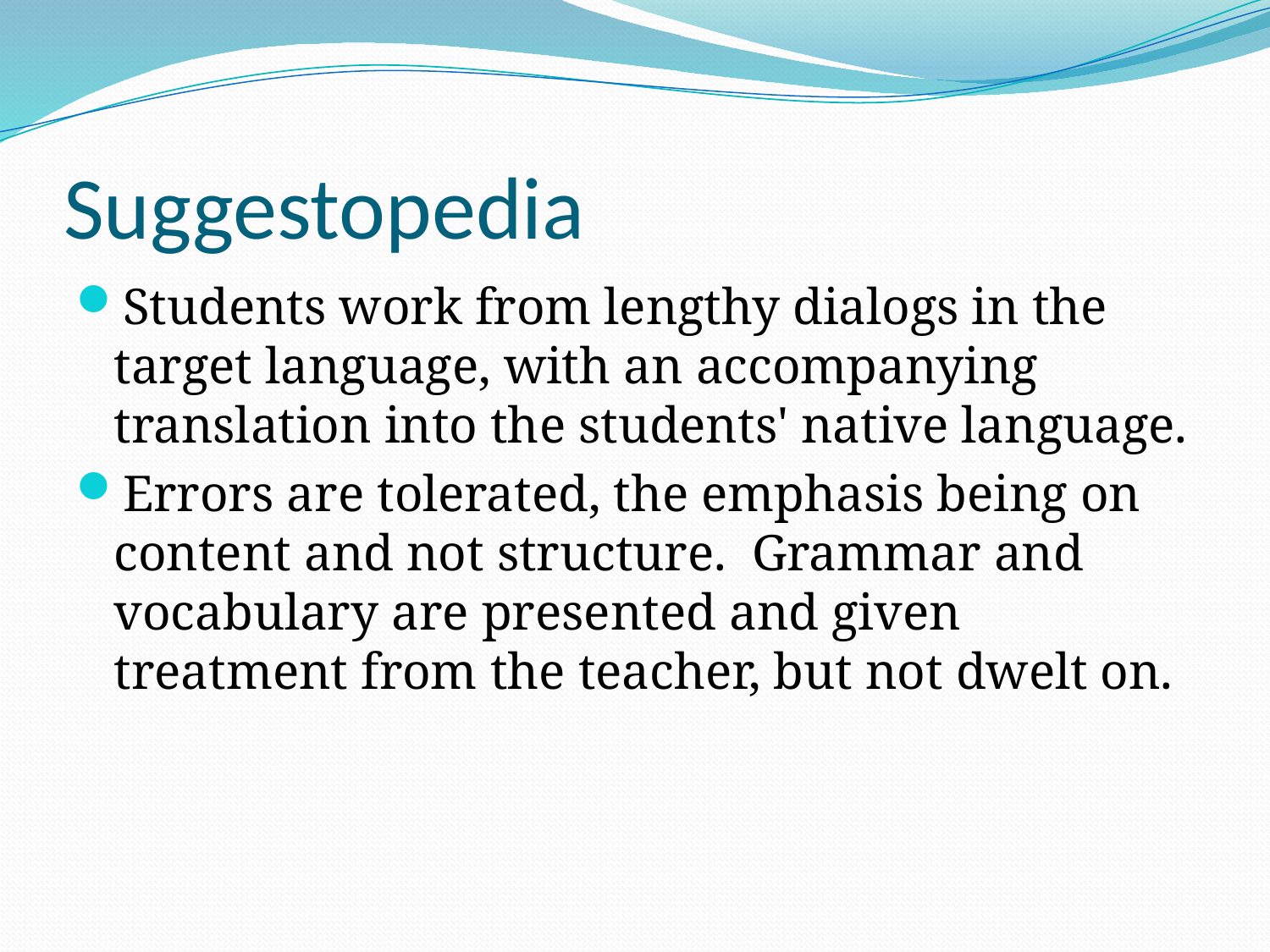

# Suggestopedia
Students work from lengthy dialogs in the target language, with an accompanying translation into the students' native language.
Errors are tolerated, the emphasis being on content and not structure.  Grammar and vocabulary are presented and given treatment from the teacher, but not dwelt on.